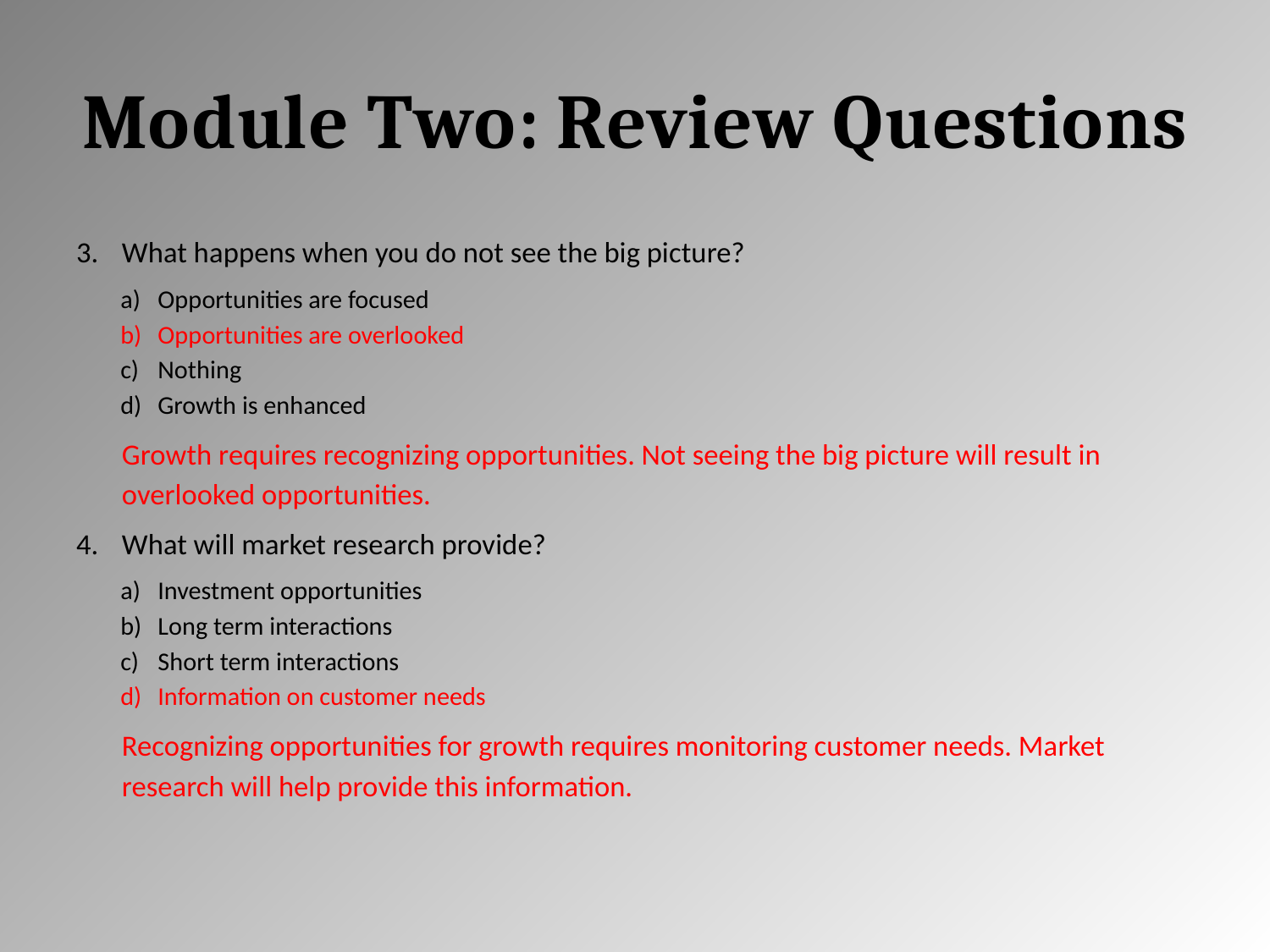

# Module Two: Review Questions
What happens when you do not see the big picture?
Opportunities are focused
Opportunities are overlooked
Nothing
Growth is enhanced
Growth requires recognizing opportunities. Not seeing the big picture will result in overlooked opportunities.
What will market research provide?
Investment opportunities
Long term interactions
Short term interactions
Information on customer needs
Recognizing opportunities for growth requires monitoring customer needs. Market research will help provide this information.